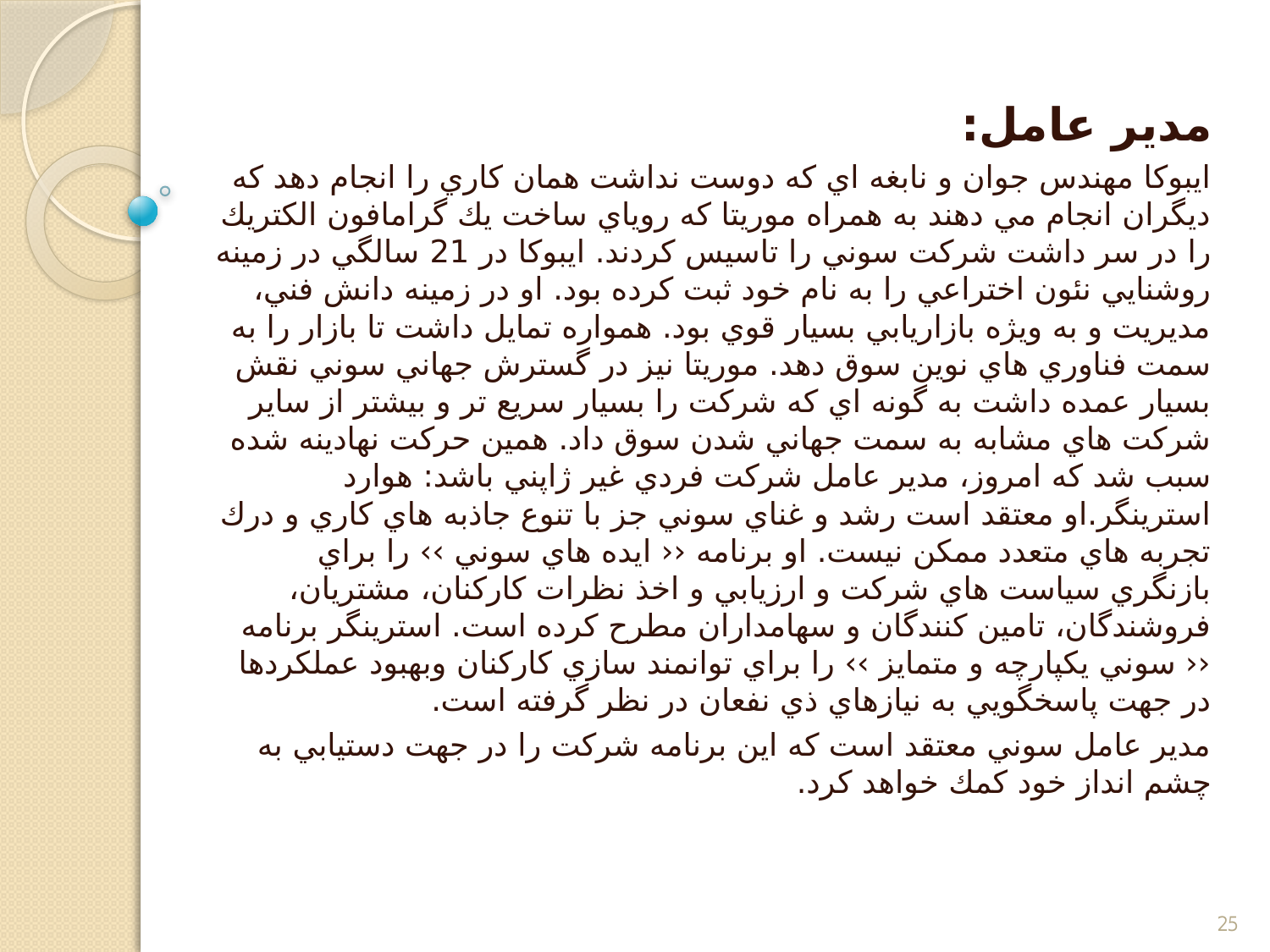

مدير عامل:
ايبوكا مهندس جوان و نابغه اي كه دوست نداشت همان كاري را انجام دهد كه ديگران انجام مي دهند به همراه موريتا كه روياي ساخت يك گرامافون الكتريك را در سر داشت شركت سوني را تاسيس كردند. ايبوكا در 21 سالگي در زمينه روشنايي نئون اختراعي را به نام خود ثبت كرده بود. او در زمينه دانش فني، مديريت و به ويژه بازاريابي بسيار قوي بود. همواره تمايل داشت تا بازار را به سمت فناوري هاي نوين سوق دهد. موريتا نيز در گسترش جهاني سوني نقش بسيار عمده داشت به گونه اي كه شركت را بسيار سريع تر و بيشتر از ساير شركت هاي مشابه به سمت جهاني شدن سوق داد. همين حركت نهادينه شده سبب شد كه امروز، مدير عامل شركت فردي غير ژاپني باشد: هوارد استرينگر.او معتقد است رشد و غناي سوني جز با تنوع جاذبه هاي كاري و درك تجربه هاي متعدد ممكن نيست. او برنامه ‹‹ ايده هاي سوني ›› را براي بازنگري سياست هاي شركت و ارزيابي و اخذ نظرات كاركنان، مشتريان، فروشندگان، تامين كنندگان و سهامداران مطرح كرده است. استرينگر برنامه ‹‹ سوني يكپارچه و متمايز ›› را براي توانمند سازي كاركنان وبهبود عملكردها در جهت پاسخگويي به نيازهاي ذي نفعان در نظر گرفته است.
مدير عامل سوني معتقد است كه اين برنامه شركت را در جهت دستيابي به چشم انداز خود كمك خواهد كرد.

25